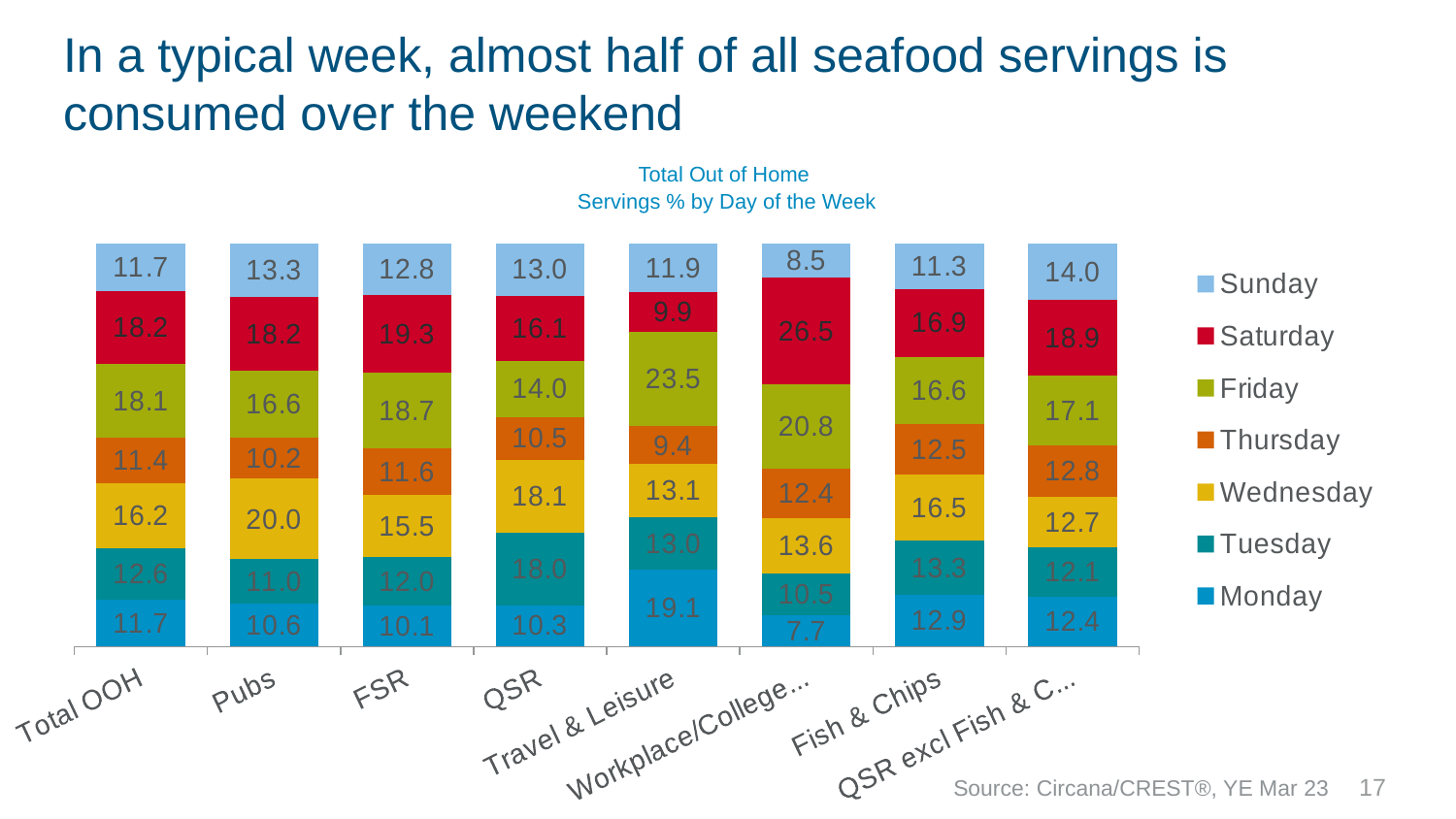

# In a typical week, almost half of all seafood servings is consumed over the weekend
Total Out of Home
Servings % by Day of the Week

### Chart

| Category | Monday | Tuesday | Wednesday | Thursday | Friday | Saturday | Sunday |
|---|---|---|---|---|---|---|---|
| Total OOH | 11.7 | 12.6 | 16.2 | 11.4 | 18.1 | 18.2 | 11.7 |
| Pubs | 10.6 | 11.0 | 20.0 | 10.2 | 16.6 | 18.2 | 13.3 |
| FSR | 10.1 | 12.0 | 15.5 | 11.6 | 18.7 | 19.3 | 12.8 |
| QSR | 10.3 | 18.0 | 18.1 | 10.5 | 14.0 | 16.1 | 13.0 |
| Travel & Leisure | 19.1 | 13.0 | 13.1 | 9.4 | 23.5 | 9.9 | 11.9 |
| Workplace/College/Uni | 7.7 | 10.5 | 13.6 | 12.4 | 20.8 | 26.5 | 8.5 |
| Fish & Chips | 12.9 | 13.3 | 16.5 | 12.5 | 16.6 | 16.9 | 11.3 |
| QSR excl Fish & Chips | 12.4 | 12.1 | 12.7 | 12.8 | 17.1 | 18.9 | 14.0 |
Source: Circana/CREST®, YE Mar 23
17